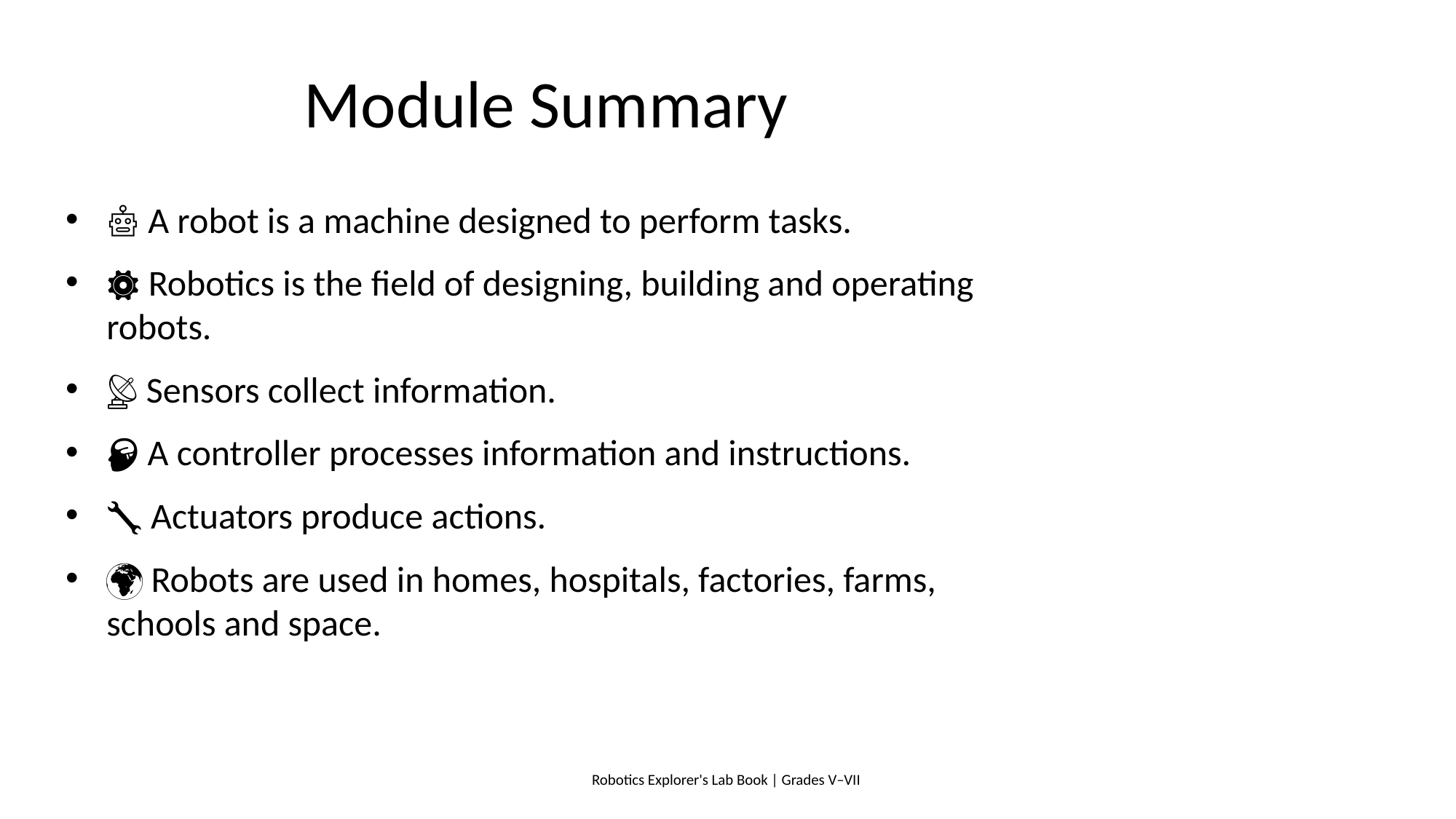

# Module Summary
🤖 A robot is a machine designed to perform tasks.
⚙️ Robotics is the field of designing, building and operating robots.
📡 Sensors collect information.
🧠 A controller processes information and instructions.
🔧 Actuators produce actions.
🌍 Robots are used in homes, hospitals, factories, farms, schools and space.
Robotics Explorer's Lab Book | Grades V–VII